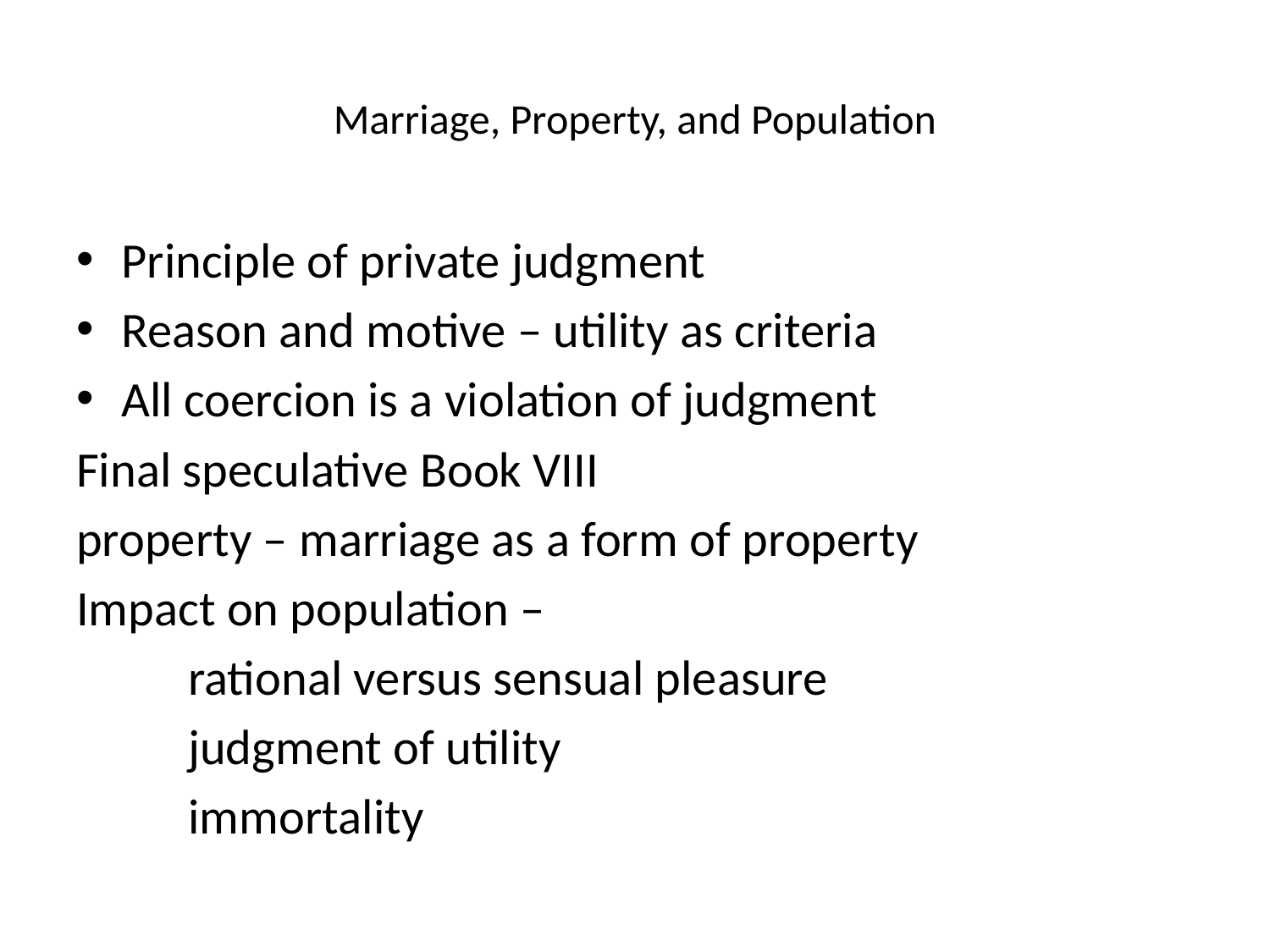

# Marriage, Property, and Population
Principle of private judgment
Reason and motive – utility as criteria
All coercion is a violation of judgment
Final speculative Book VIII
property – marriage as a form of property
Impact on population –
	rational versus sensual pleasure
	judgment of utility
	immortality